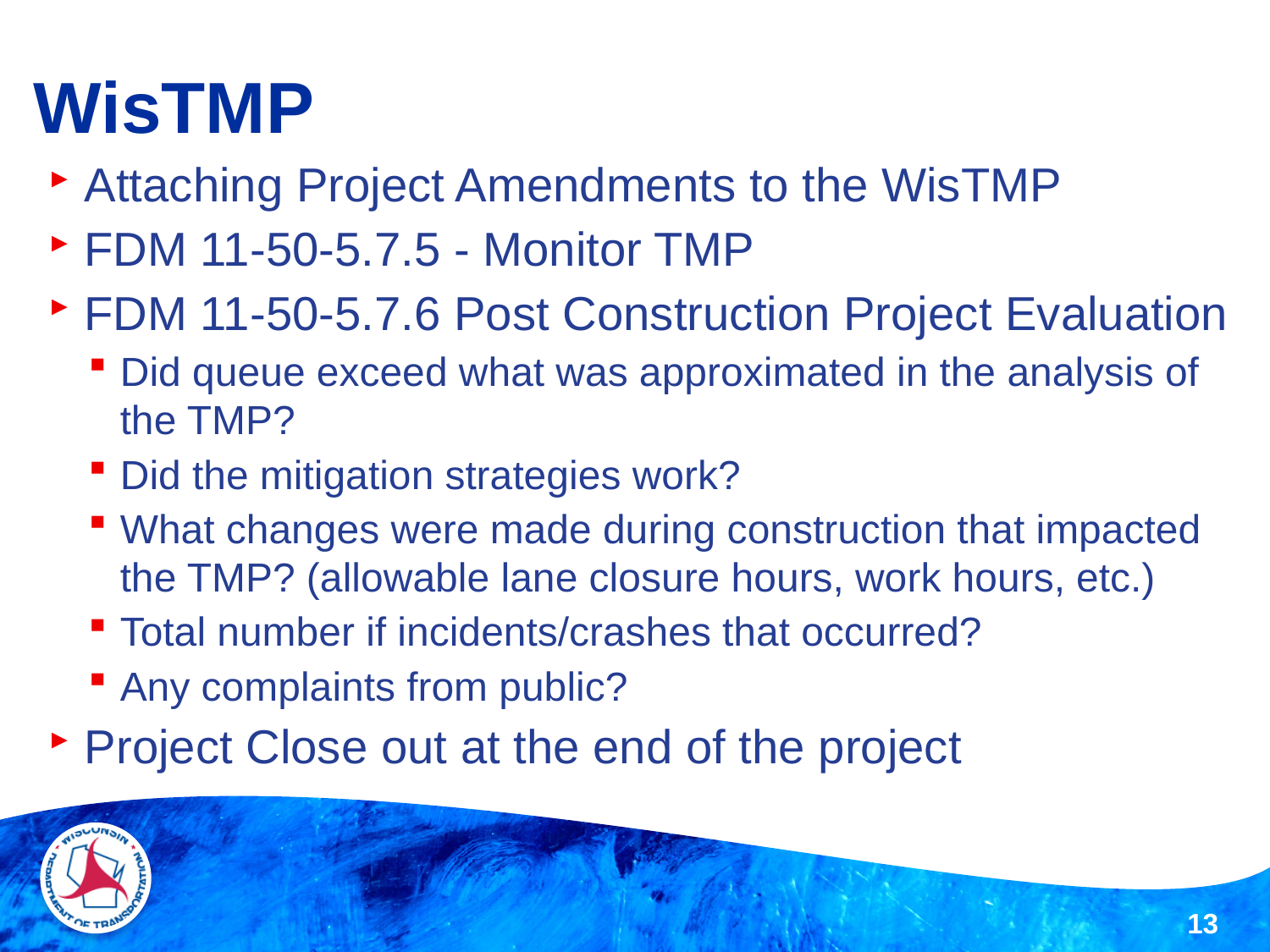

# WisTMP
Attaching Project Amendments to the WisTMP
FDM 11-50-5.7.5 - Monitor TMP
FDM 11-50-5.7.6 Post Construction Project Evaluation
Did queue exceed what was approximated in the analysis of the TMP?
Did the mitigation strategies work?
What changes were made during construction that impacted the TMP? (allowable lane closure hours, work hours, etc.)
Total number if incidents/crashes that occurred?
Any complaints from public?
Project Close out at the end of the project

13